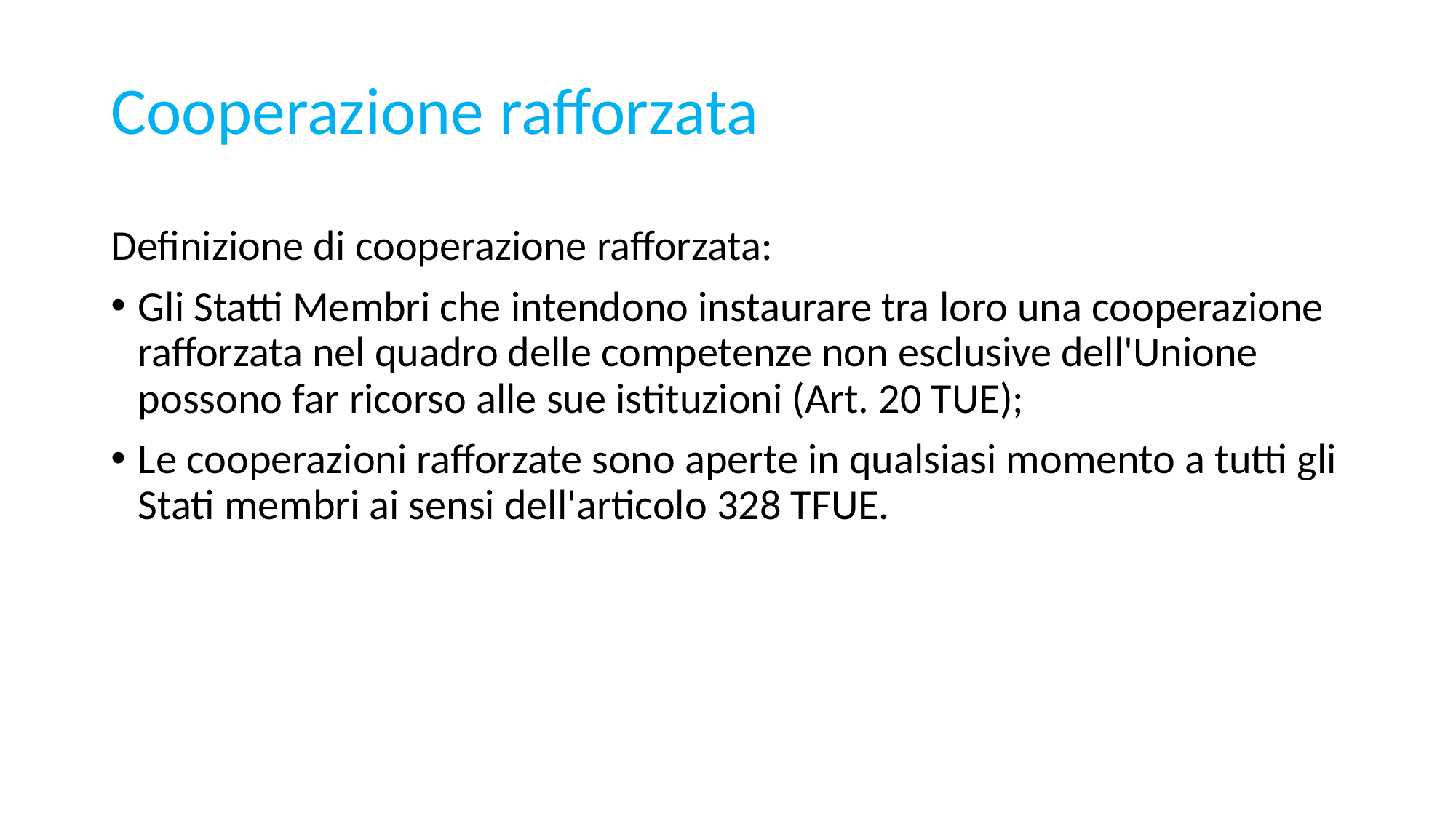

# Cooperazione rafforzata
Definizione di cooperazione rafforzata:
Gli Statti Membri che intendono instaurare tra loro una cooperazione rafforzata nel quadro delle competenze non esclusive dell'Unione possono far ricorso alle sue istituzioni (Art. 20 TUE);
Le cooperazioni rafforzate sono aperte in qualsiasi momento a tutti gli Stati membri ai sensi dell'articolo 328 TFUE.